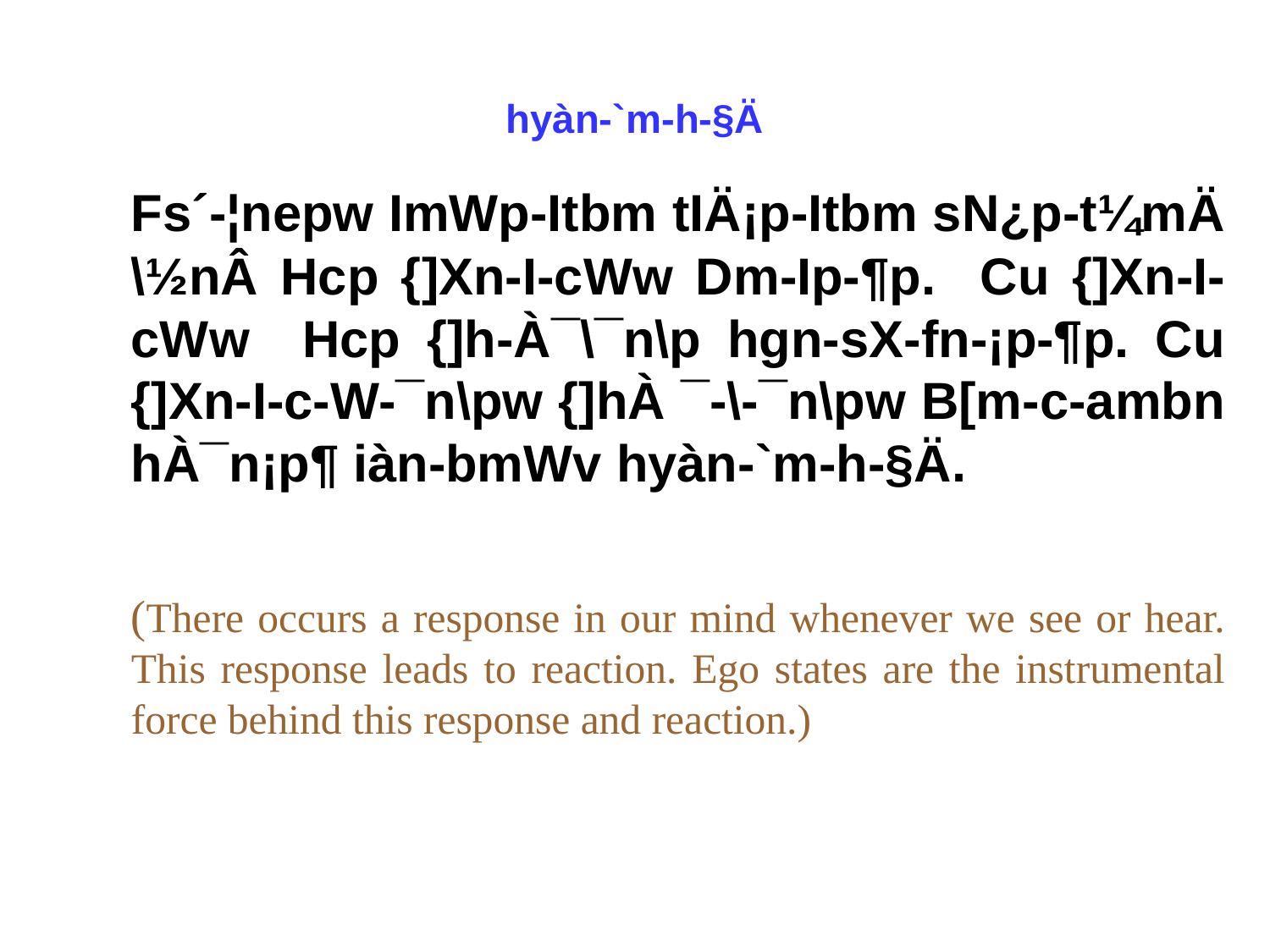

# hyàn-`m-h-§Ä
		Fs´-¦nepw ImWp-Itbm tIÄ¡p-Itbm sN¿p-t¼mÄ \½nÂ Hcp {]Xn-I-cWw D­m-Ip-¶p.  Cu {]Xn-I-cWw  Hcp {]h-À¯\¯n\p hgn-sX-fn-¡p-¶p. Cu {]Xn-I-c-W-¯n\pw {]hÀ ¯-\-¯n\pw B[m-c-ambn hÀ¯n¡p¶ iàn-bmWv hyàn-`m-h-§Ä.

		(There occurs a response in our mind whenever we see or hear. This response leads to reaction. Ego states are the instrumental force behind this response and reaction.)